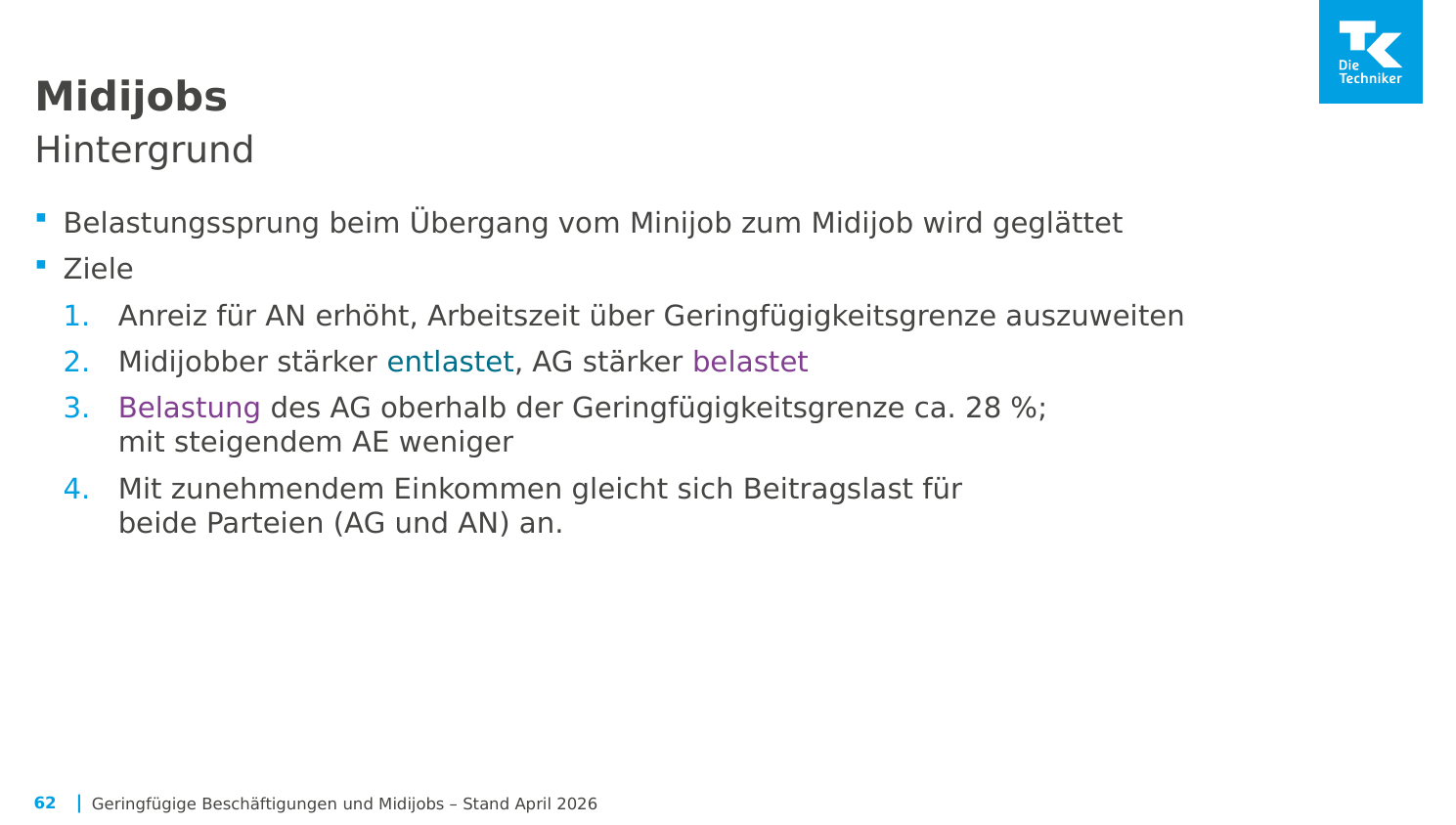

# Midijobs Hintergrund
Belastungssprung beim Übergang vom Minijob zum Midijob wird geglättet
Ziele
Anreiz für AN erhöht, Arbeitszeit über Geringfügigkeitsgrenze auszuweiten
Midijobber stärker entlastet, AG stärker belastet
Belastung des AG oberhalb der Geringfügigkeitsgrenze ca. 28 %;
mit steigendem AE weniger
Mit zunehmendem Einkommen gleicht sich Beitragslast für
beide Parteien (AG und AN) an.

62
Geringfügige Beschäftigungen und Midijobs – Stand April 2026